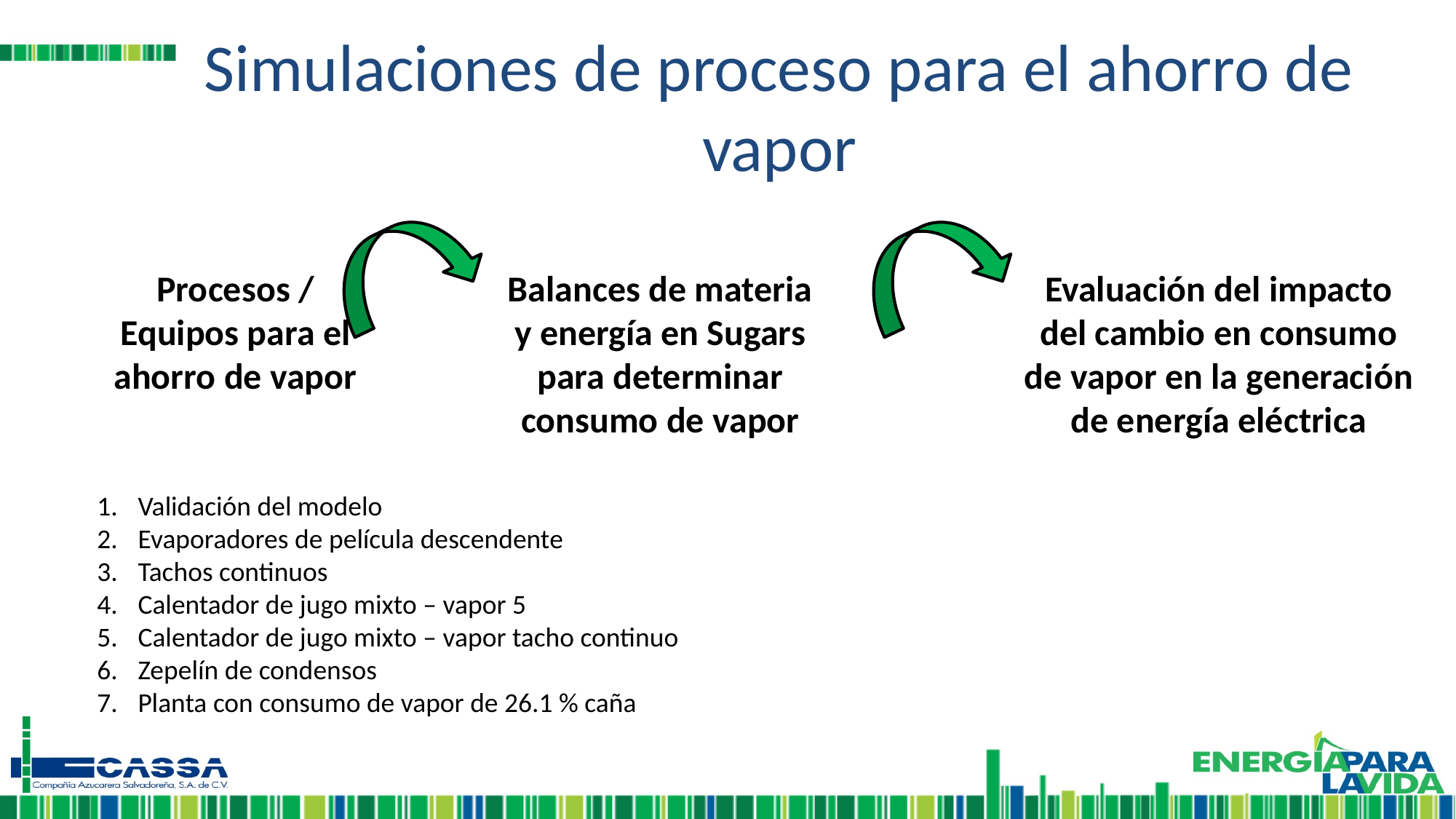

Simulaciones de proceso para el ahorro de vapor

Procesos / Equipos para el ahorro de vapor
Balances de materia y energía en Sugars para determinar consumo de vapor
Evaluación del impacto del cambio en consumo de vapor en la generación de energía eléctrica
Validación del modelo
Evaporadores de película descendente
Tachos continuos
Calentador de jugo mixto – vapor 5
Calentador de jugo mixto – vapor tacho continuo
Zepelín de condensos
Planta con consumo de vapor de 26.1 % caña